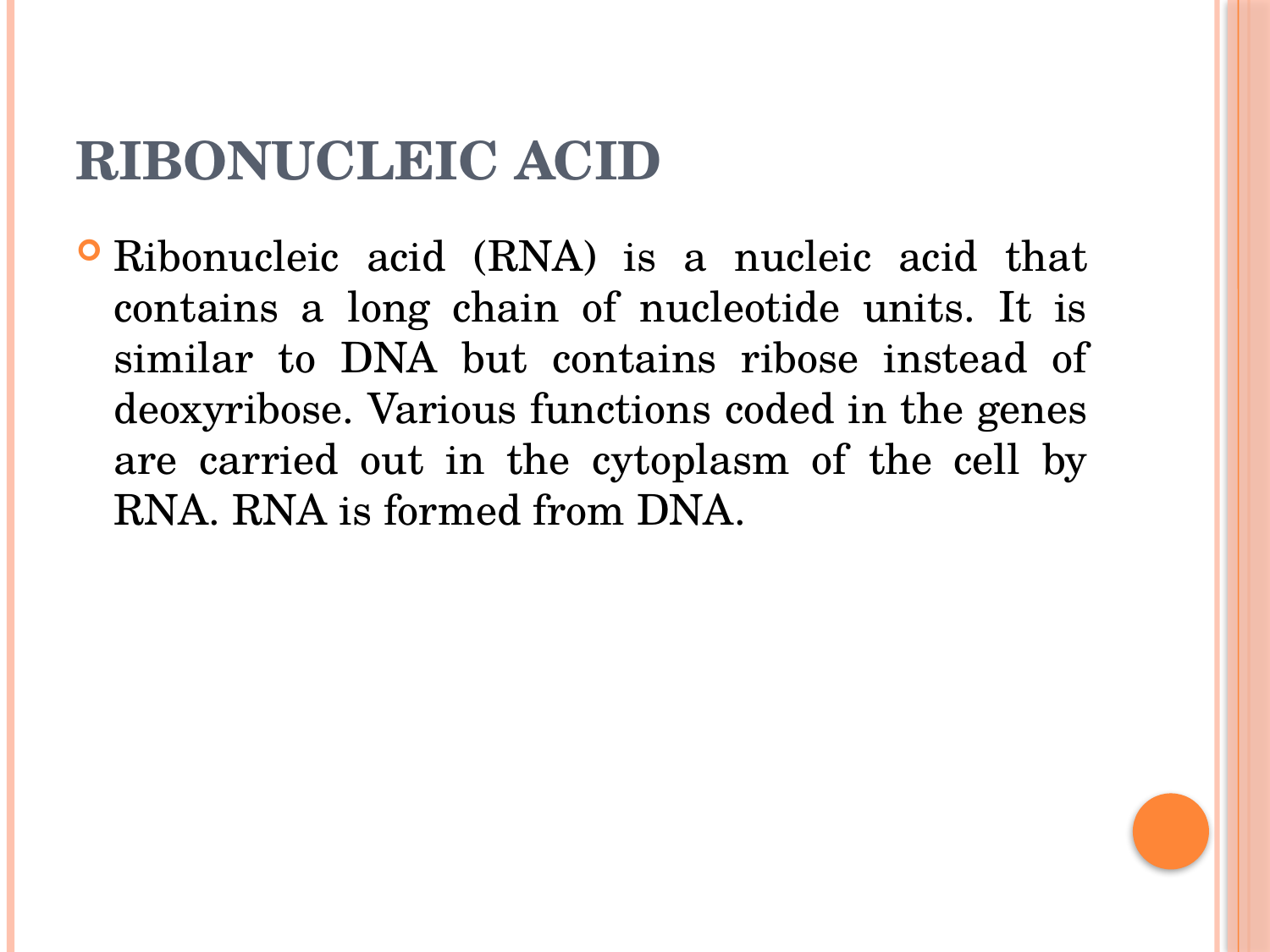

# RIBONUCLEIC ACID
Ribonucleic acid (RNA) is a nucleic acid that contains a long chain of nucleotide units. It is similar to DNA but contains ribose instead of deoxyribose. Various functions coded in the genes are carried out in the cytoplasm of the cell by RNA. RNA is formed from DNA.